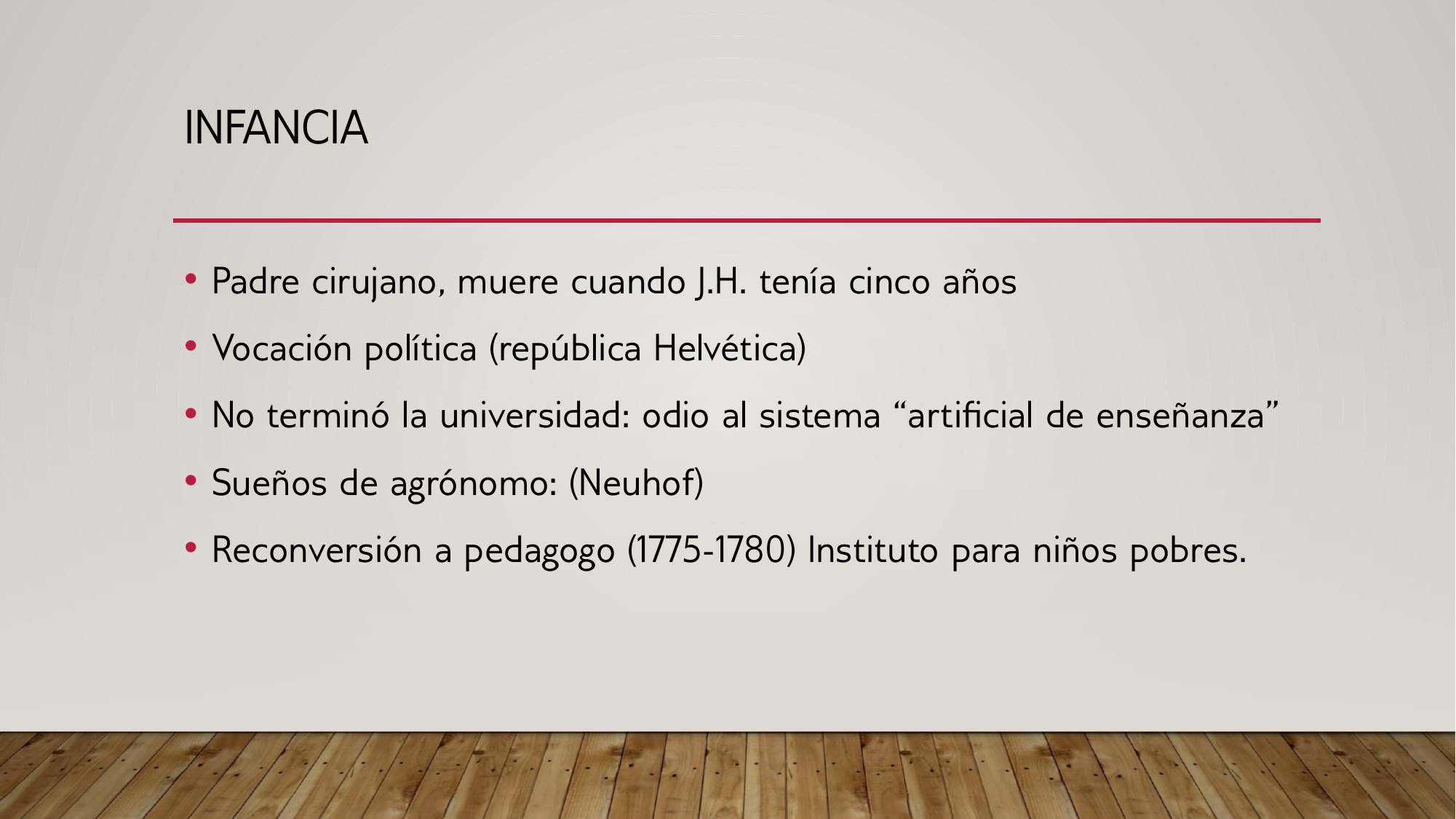

# infancia
Padre cirujano, muere cuando J.H. tenía cinco años
Vocación política (república Helvética)
No terminó la universidad: odio al sistema “artificial de enseñanza”
Sueños de agrónomo: (Neuhof)
Reconversión a pedagogo (1775-1780) Instituto para niños pobres.